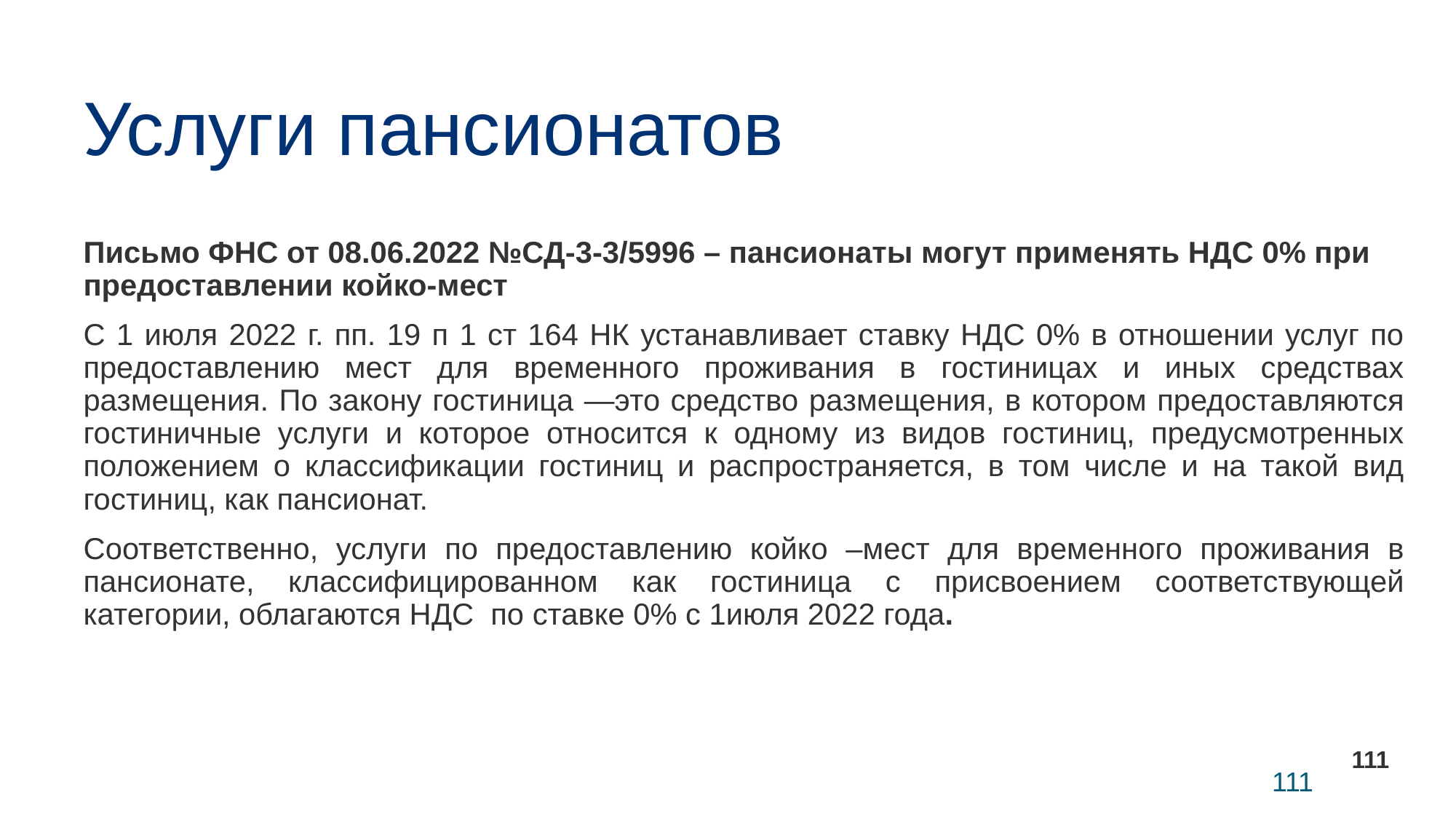

# Услуги пансионатов
Письмо ФНС от 08.06.2022 №СД-3-3/5996 – пансионаты могут применять НДС 0% при предоставлении койко-мест
С 1 июля 2022 г. пп. 19 п 1 ст 164 НК устанавливает ставку НДС 0% в отношении услуг по предоставлению мест для временного проживания в гостиницах и иных средствах размещения. По закону гостиница —это средство размещения, в котором предоставляются гостиничные услуги и которое относится к одному из видов гостиниц, предусмотренных положением о классификации гостиниц и распространяется, в том числе и на такой вид гостиниц, как пансионат.
Соответственно, услуги по предоставлению койко –мест для временного проживания в пансионате, классифицированном как гостиница с присвоением соответствующей категории, облагаются НДС  по ставке 0% с 1июля 2022 года.
111